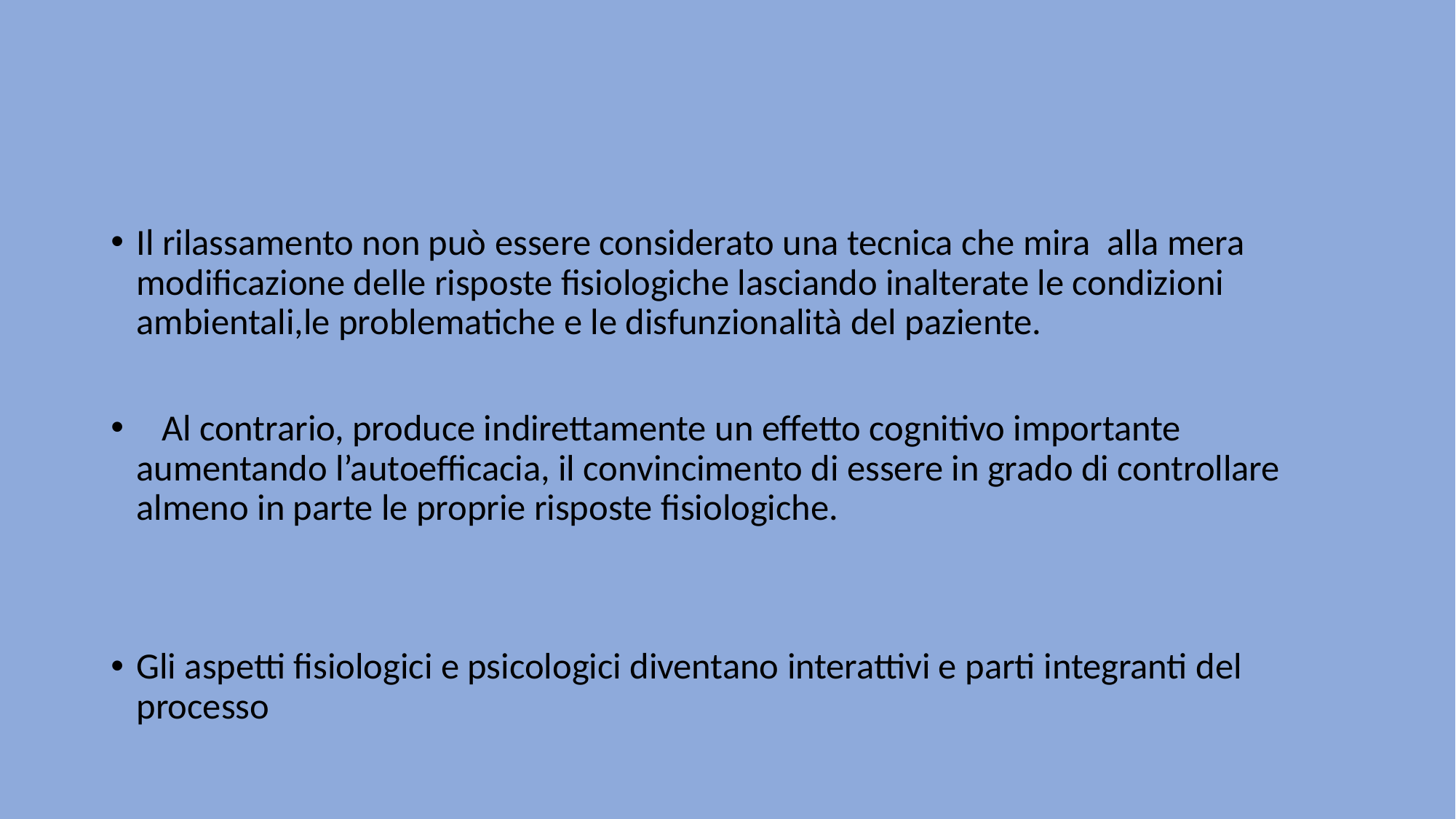

#
Il rilassamento non può essere considerato una tecnica che mira  alla mera modificazione delle risposte fisiologiche lasciando inalterate le condizioni ambientali,le problematiche e le disfunzionalità del paziente.

   Al contrario, produce indirettamente un effetto cognitivo importante aumentando l’autoefficacia, il convincimento di essere in grado di controllare almeno in parte le proprie risposte fisiologiche.

Gli aspetti fisiologici e psicologici diventano interattivi e parti integranti del processo